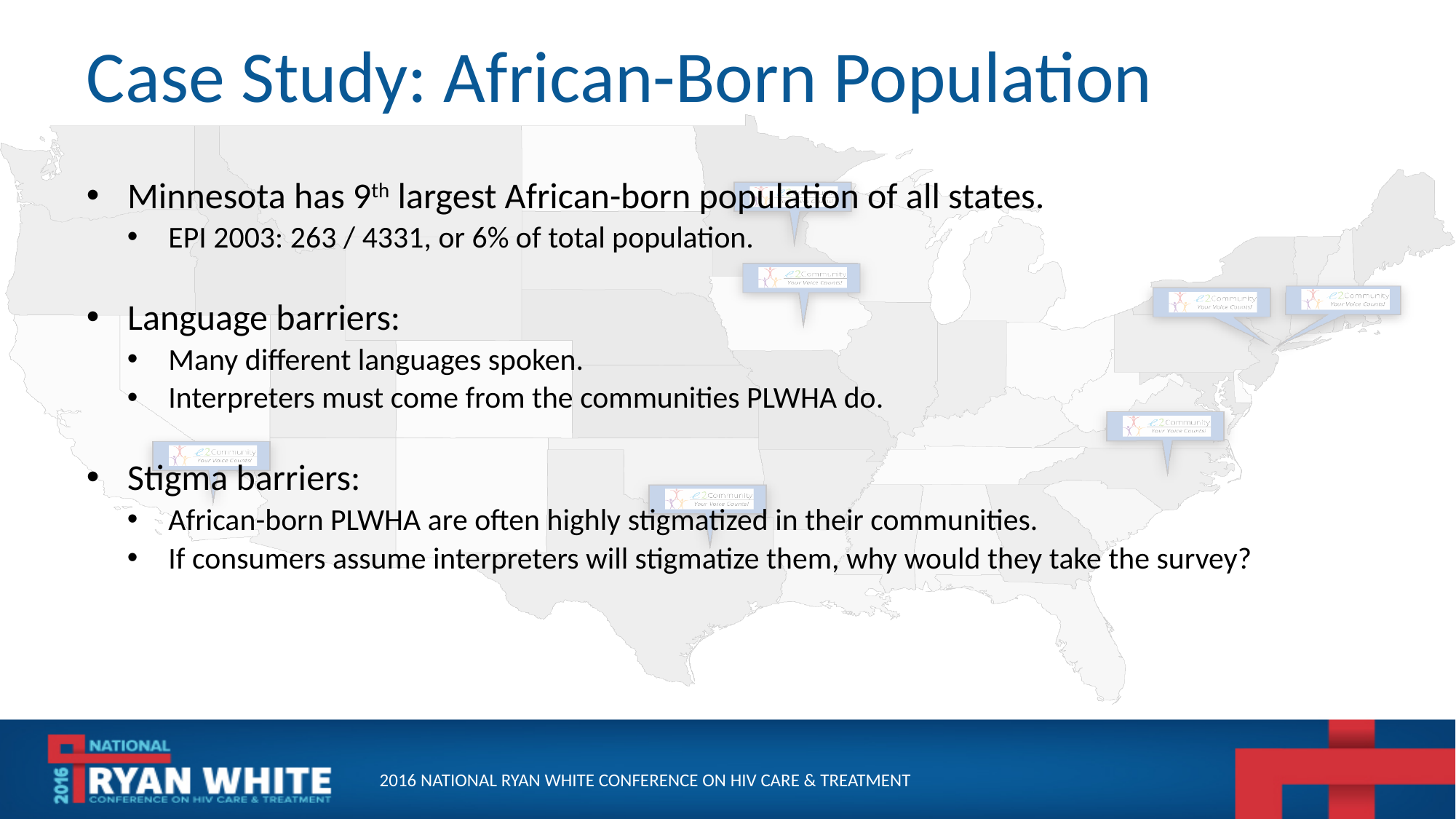

# Case Study: African-Born Population
Minnesota has 9th largest African-born population of all states.
EPI 2003: 263 / 4331, or 6% of total population.
Language barriers:
Many different languages spoken.
Interpreters must come from the communities PLWHA do.
Stigma barriers:
African-born PLWHA are often highly stigmatized in their communities.
If consumers assume interpreters will stigmatize them, why would they take the survey?